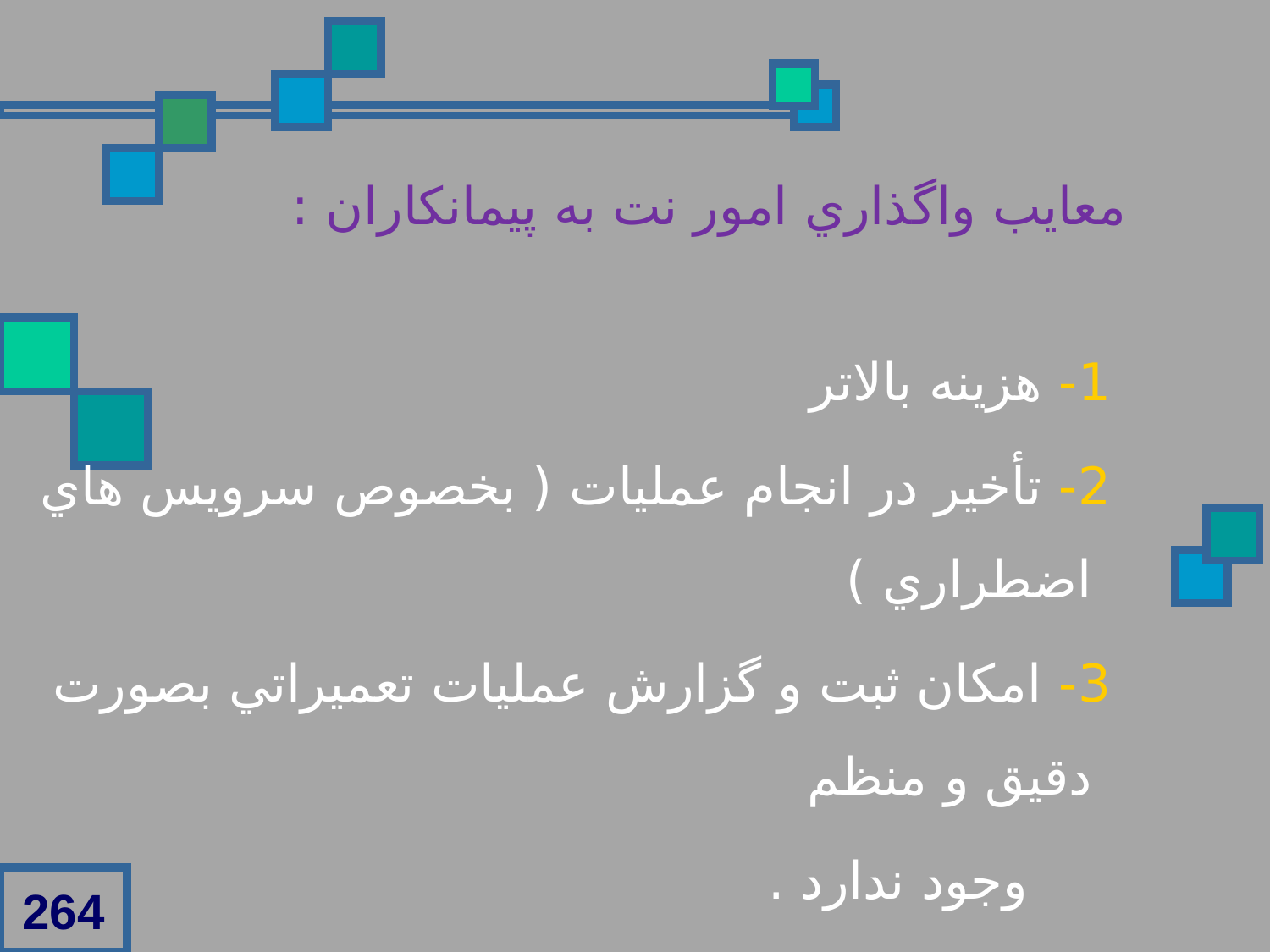

معايب واگذاري امور نت به پيمانکاران :

 1- هزينه بالاتر
 2- تأخير در انجام عمليات ( بخصوص سرويس هاي اضطراري )
 3- امکان ثبت و گزارش عمليات تعميراتي بصورت دقيق و منظم
      وجود ندارد .
264